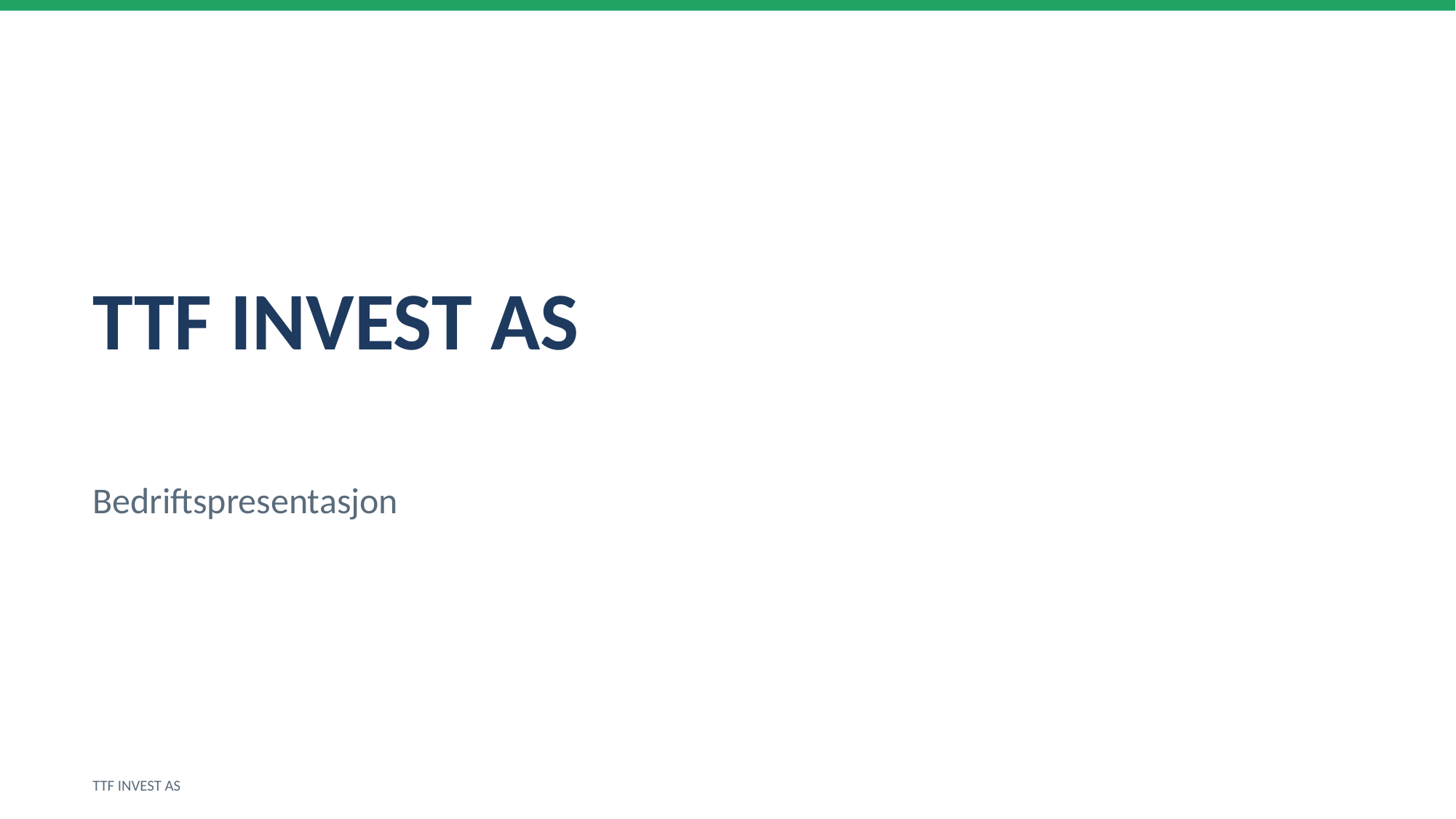

TTF INVEST AS
Bedriftspresentasjon
TTF INVEST AS